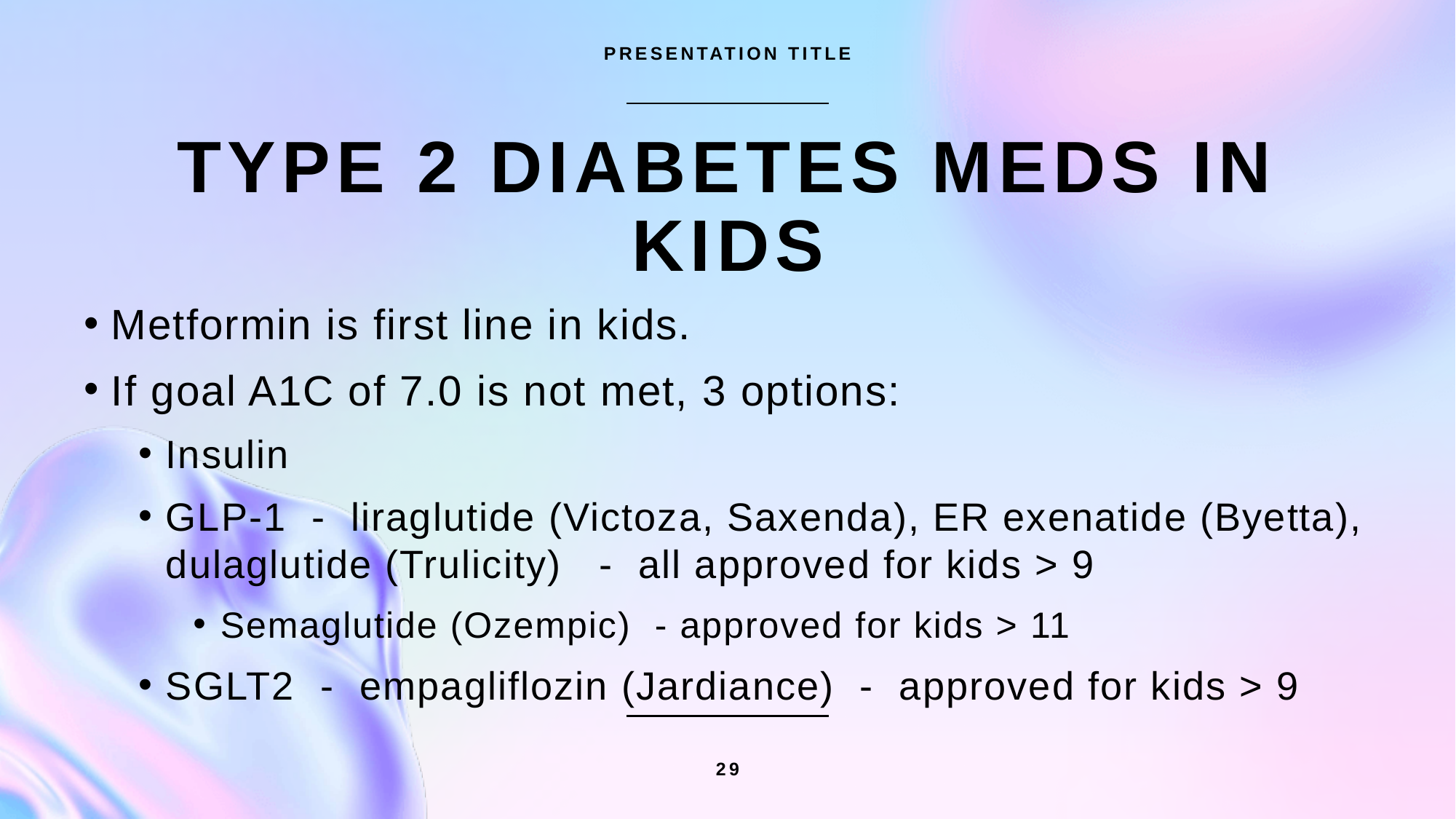

PRESENTATION TITLE
# Type 2 diabetes meds in kids
Metformin is first line in kids.
If goal A1C of 7.0 is not met, 3 options:
Insulin
GLP-1  -  liraglutide (Victoza, Saxenda), ER exenatide (Byetta), dulaglutide (Trulicity)   -  all approved for kids > 9
Semaglutide (Ozempic)  - approved for kids > 11
SGLT2  -  empagliflozin (Jardiance)  -  approved for kids > 9
29